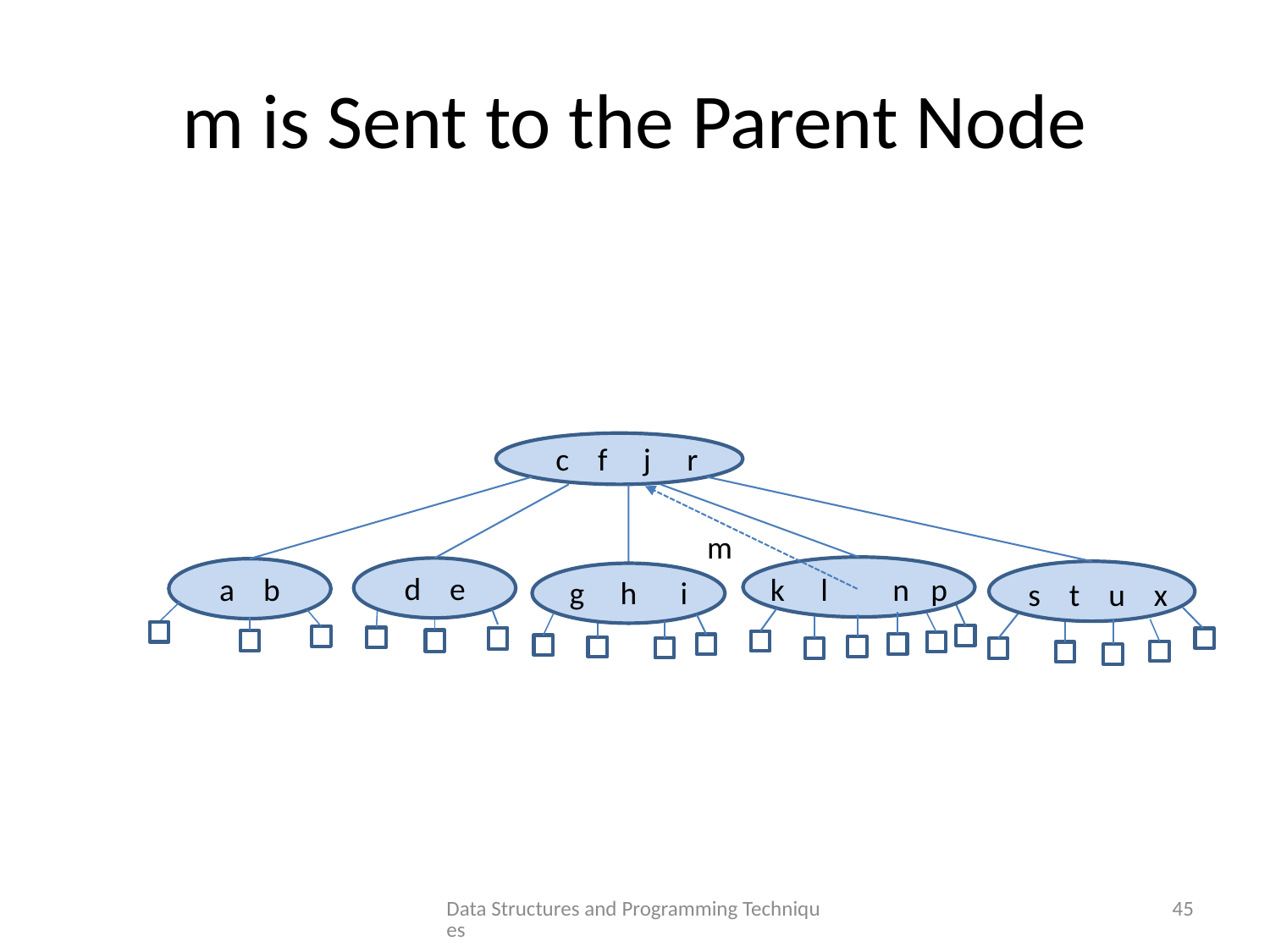

# m is Sent to the Parent Node

c    f     j     r
m

d    e
k     l         n   p
a    b

g     h      i
s    t    u    x

Data Structures and Programming Techniques
45